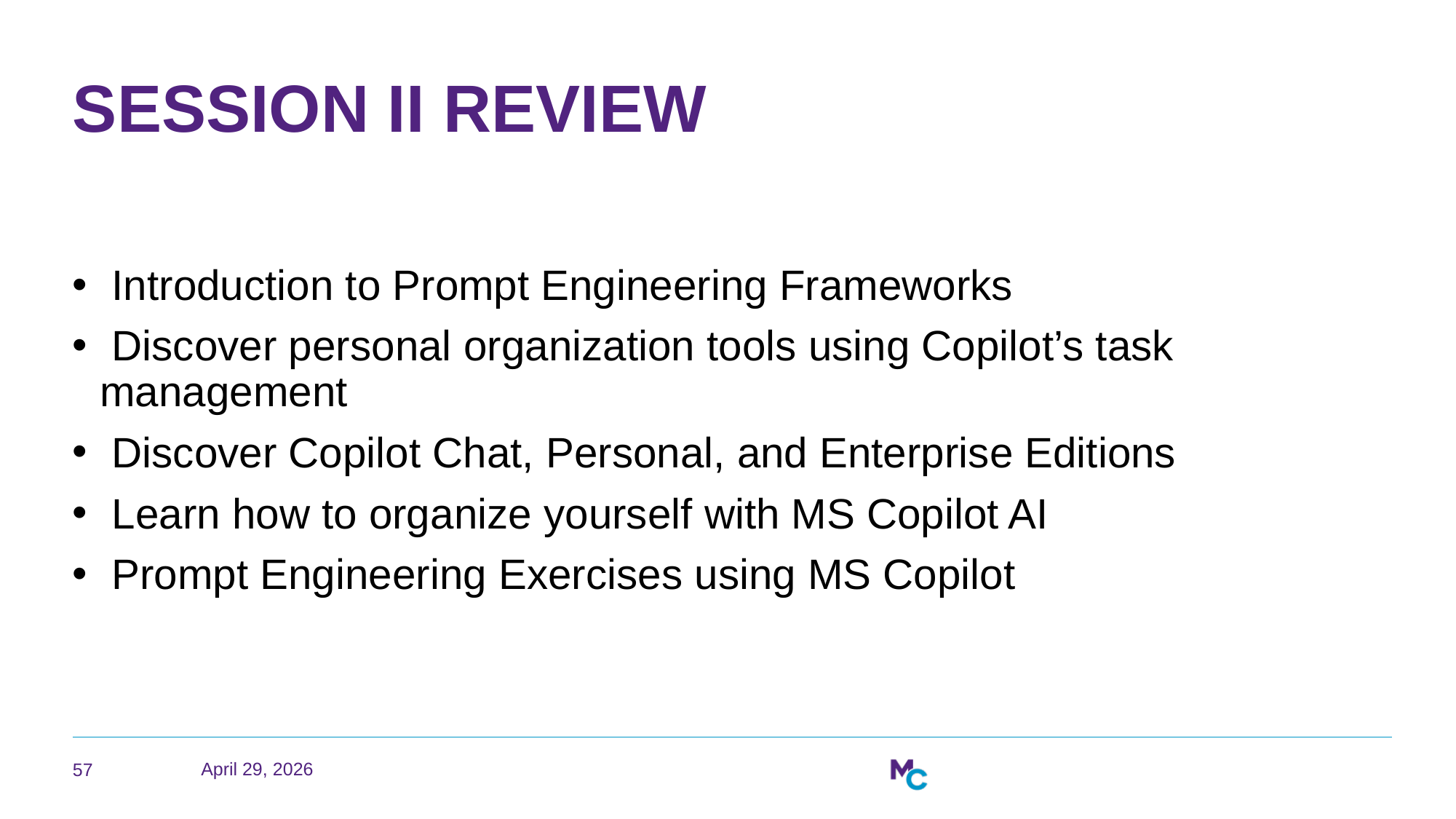

# Session II Review
 Introduction to Prompt Engineering Frameworks
 Discover personal organization tools using Copilot’s task management
 Discover Copilot Chat, Personal, and Enterprise Editions
 Learn how to organize yourself with MS Copilot AI
 Prompt Engineering Exercises using MS Copilot
57
April 29, 2026